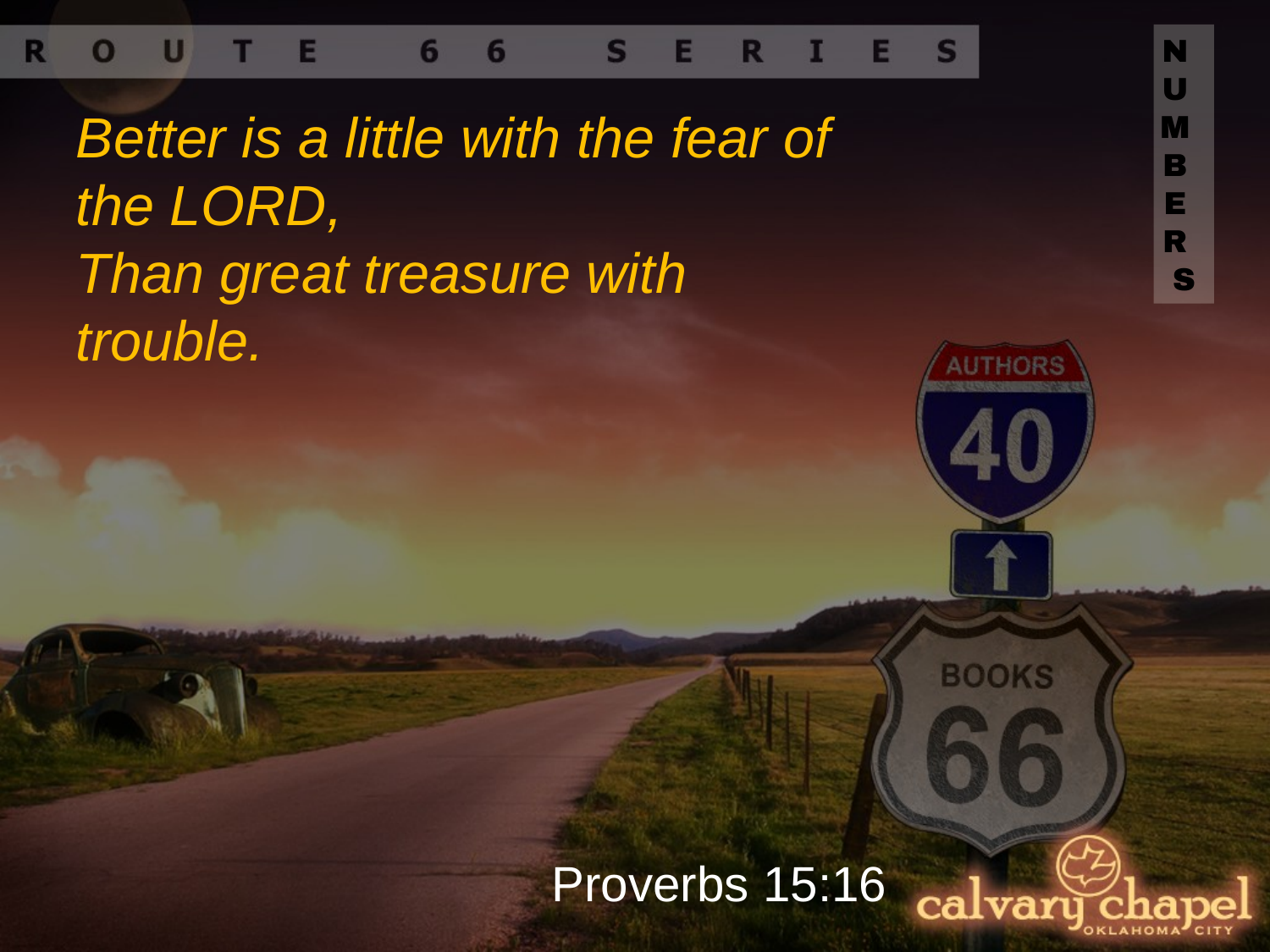

NUMBERS
Better is a little with the fear of the Lord,
Than great treasure with trouble.
Proverbs 15:16